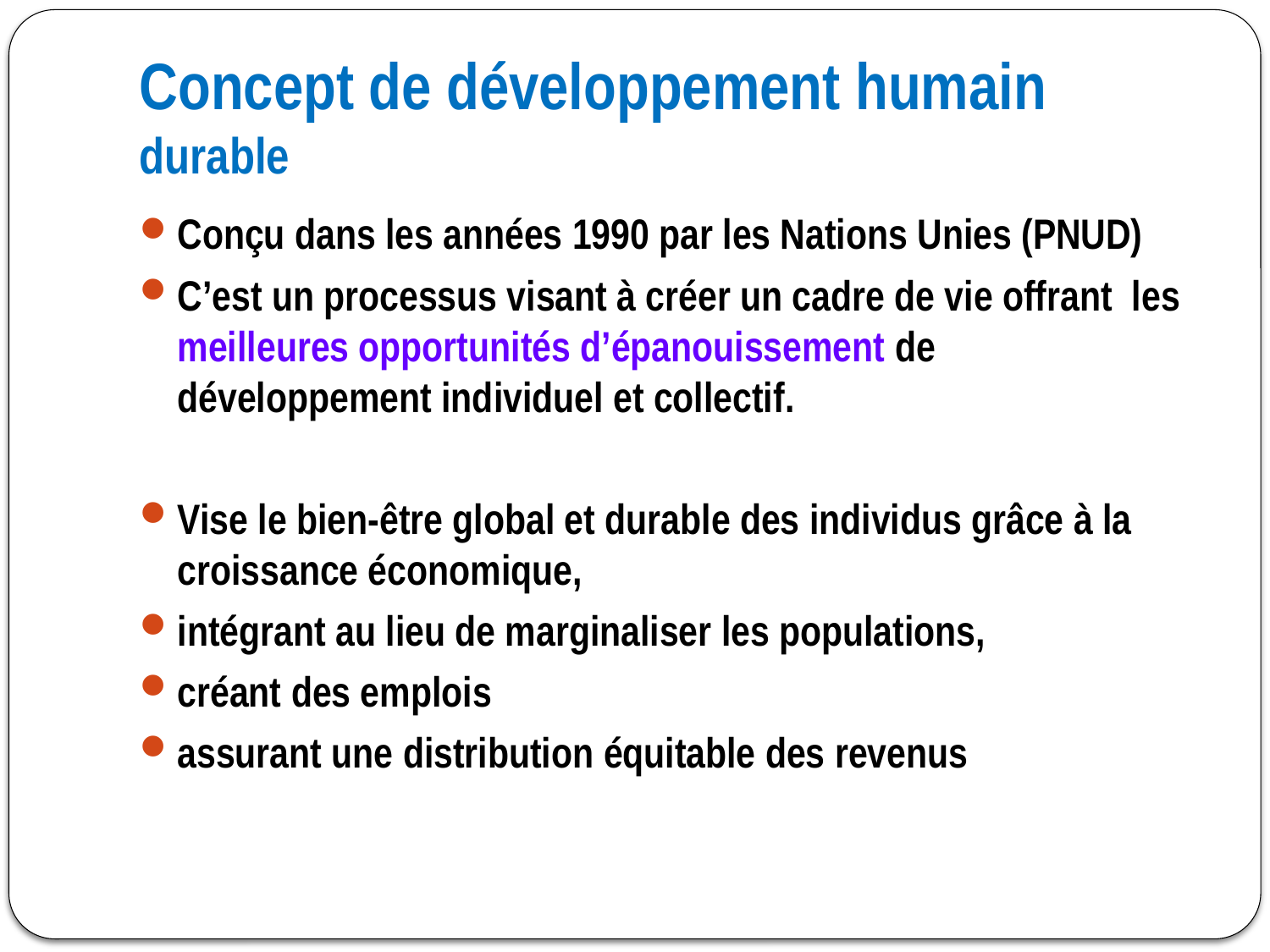

# Concept de développement humain durable
Conçu dans les années 1990 par les Nations Unies (PNUD)
C’est un processus visant à créer un cadre de vie offrant  les meilleures opportunités d’épanouissement de développement individuel et collectif.

Vise le bien-être global et durable des individus grâce à la croissance économique,
intégrant au lieu de marginaliser les populations,
créant des emplois
assurant une distribution équitable des revenus